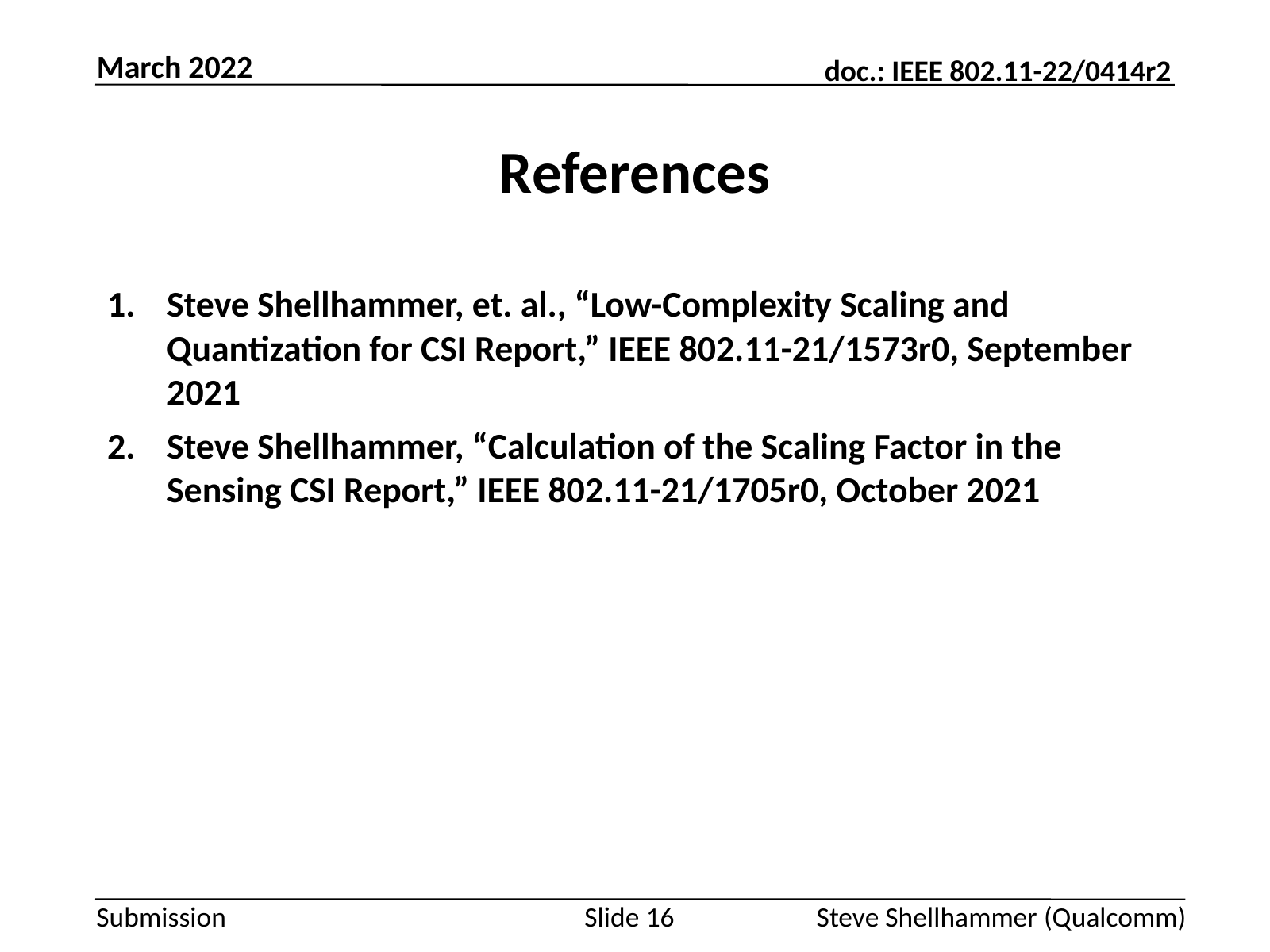

March 2022
# References
Steve Shellhammer, et. al., “Low-Complexity Scaling and Quantization for CSI Report,” IEEE 802.11-21/1573r0, September 2021
Steve Shellhammer, “Calculation of the Scaling Factor in the Sensing CSI Report,” IEEE 802.11-21/1705r0, October 2021

Slide 16
Steve Shellhammer (Qualcomm)